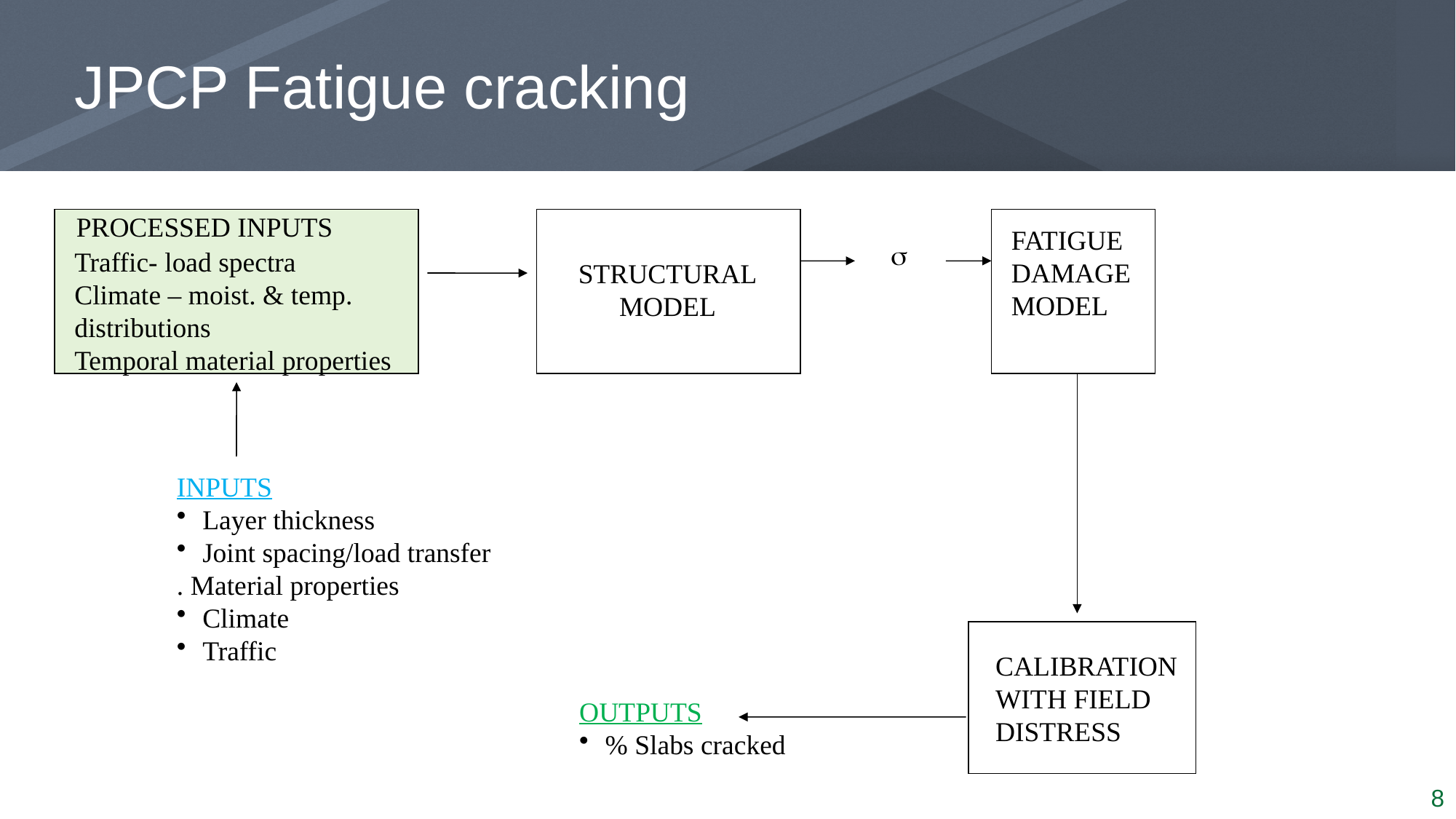

# JPCP Fatigue cracking
PROCESSED INPUTS

FATIGUE
DAMAGE
MODEL
σ
Traffic- load spectra
Climate – moist. & temp. distributions
Temporal material properties
STRUCTURAL
MODEL

INPUTS
Layer thickness
Joint spacing/load transfer
. Material properties
Climate
Traffic

CALIBRATION
WITH FIELD
DISTRESS
OUTPUTS
% Slabs cracked